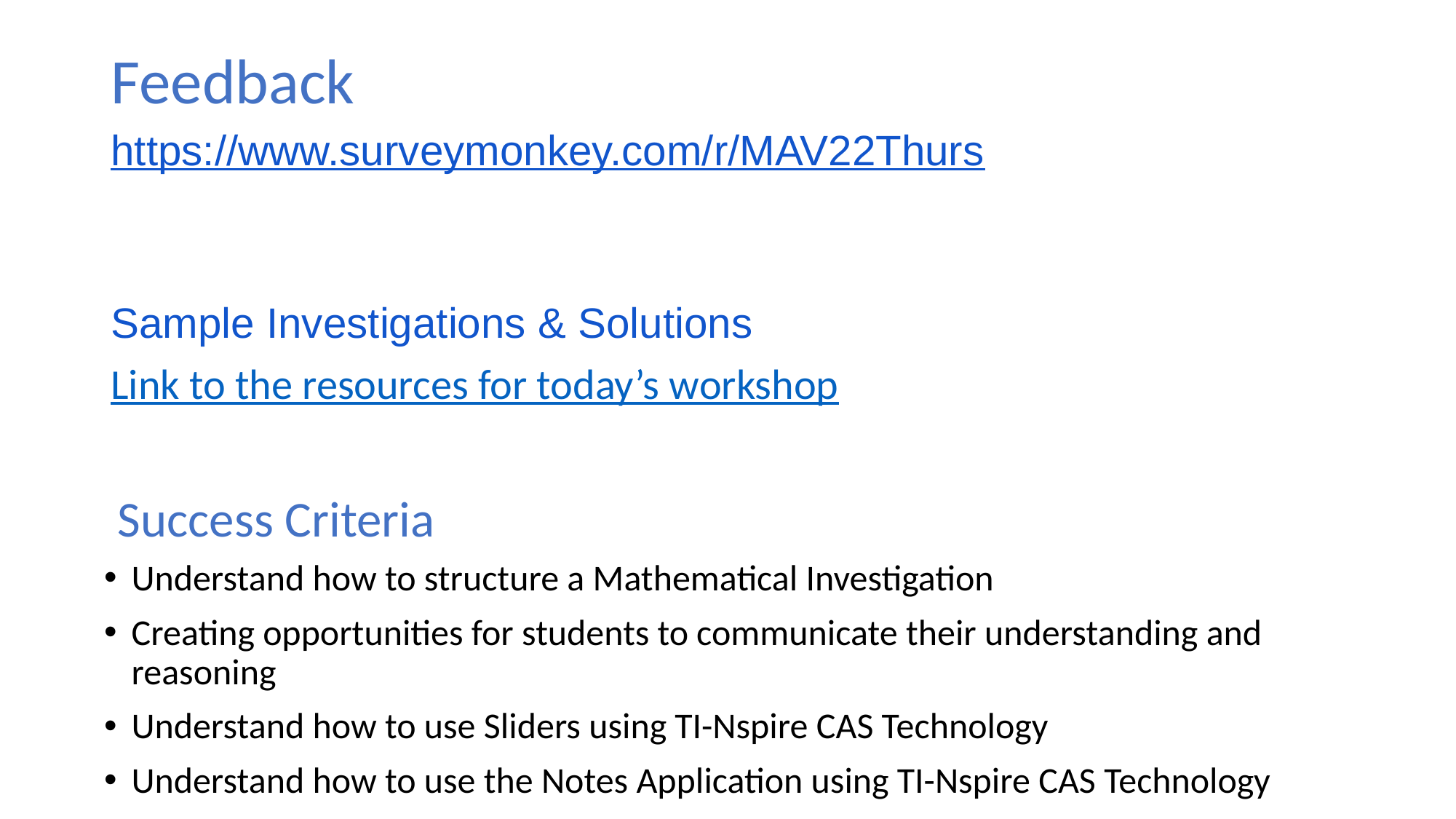

# Feedback
https://www.surveymonkey.com/r/MAV22Thurs

Sample Investigations & Solutions
Link to the resources for today’s workshop
Success Criteria
Understand how to structure a Mathematical Investigation
Creating opportunities for students to communicate their understanding and reasoning
Understand how to use Sliders using TI-Nspire CAS Technology
Understand how to use the Notes Application using TI-Nspire CAS Technology